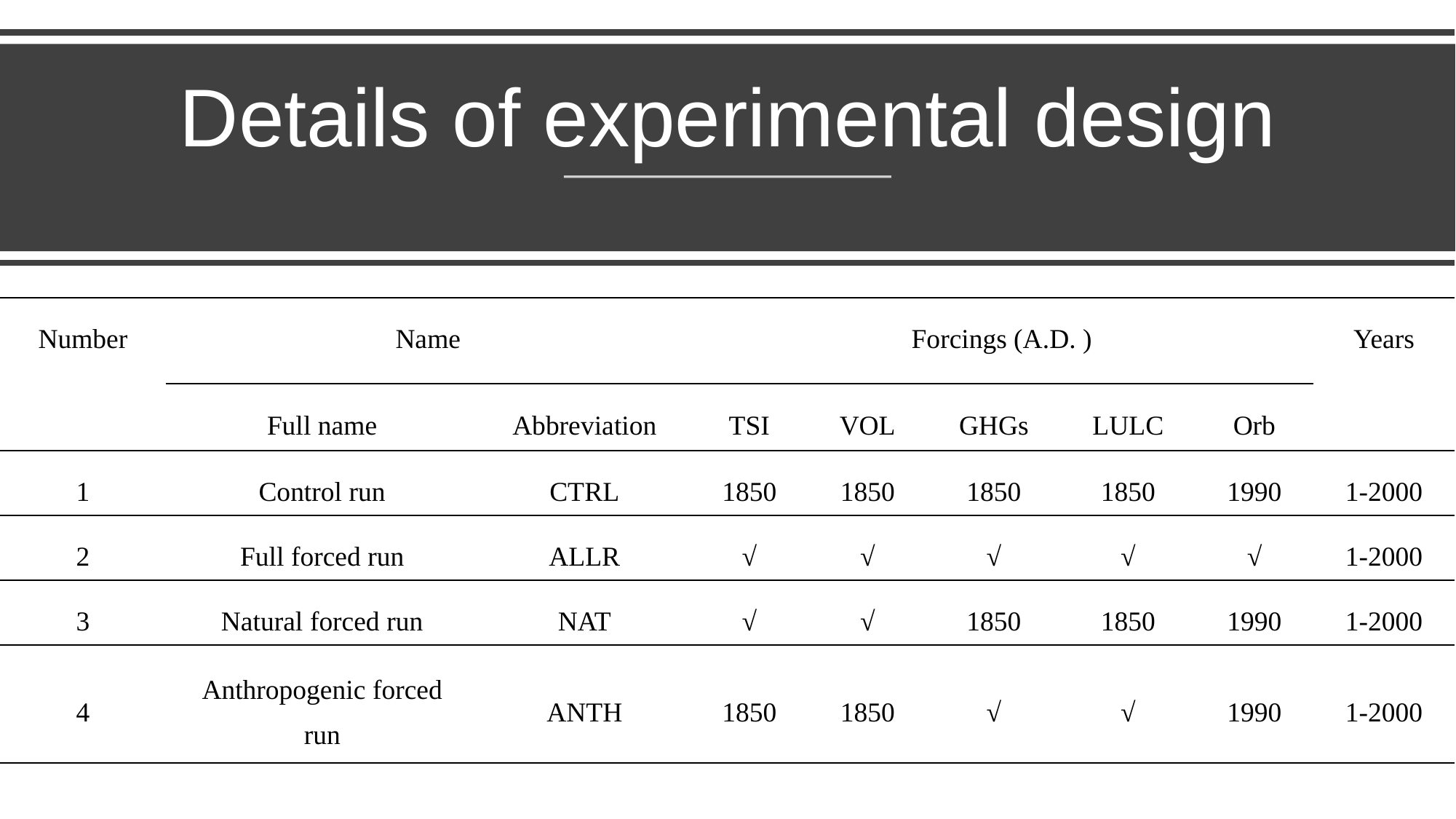

# Details of experimental design
| Number | Name |  | Forcings (A.D. ) |  |  |  |  | Years |
| --- | --- | --- | --- | --- | --- | --- | --- | --- |
|  | Full name | Abbreviation | TSI | VOL | GHGs | LULC | Orb |  |
| 1 | Control run | CTRL | 1850 | 1850 | 1850 | 1850 | 1990 | 1-2000 |
| 2 | Full forced run | ALLR | √ | √ | √ | √ | √ | 1-2000 |
| 3 | Natural forced run | NAT | √ | √ | 1850 | 1850 | 1990 | 1-2000 |
| 4 | Anthropogenic forced run | ANTH | 1850 | 1850 | √ | √ | 1990 | 1-2000 |